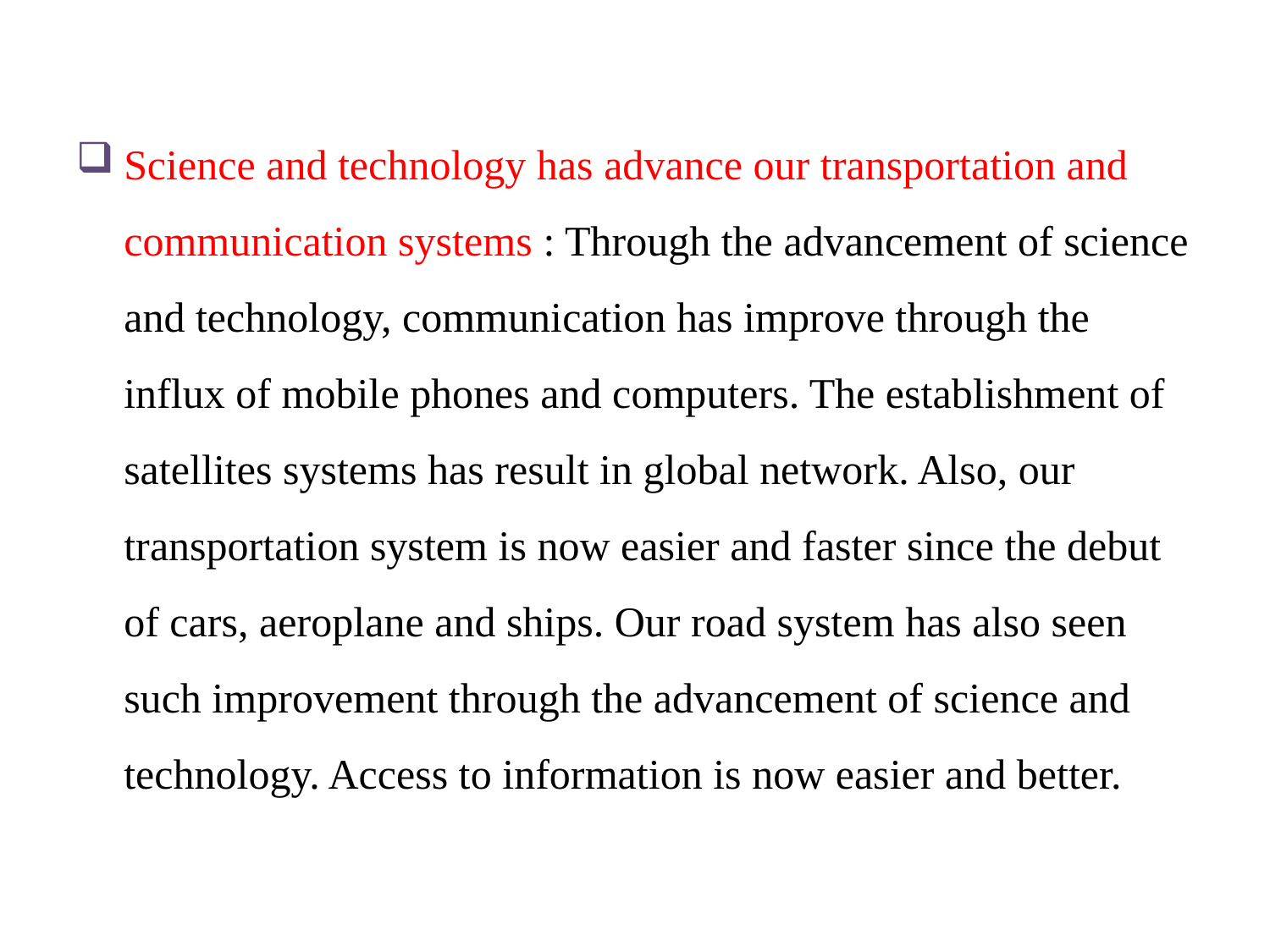

Science and technology has advance our transportation and communication systems : Through the advancement of science and technology, communication has improve through the influx of mobile phones and computers. The establishment of satellites systems has result in global network. Also, our transportation system is now easier and faster since the debut of cars, aeroplane and ships. Our road system has also seen such improvement through the advancement of science and technology. Access to information is now easier and better.